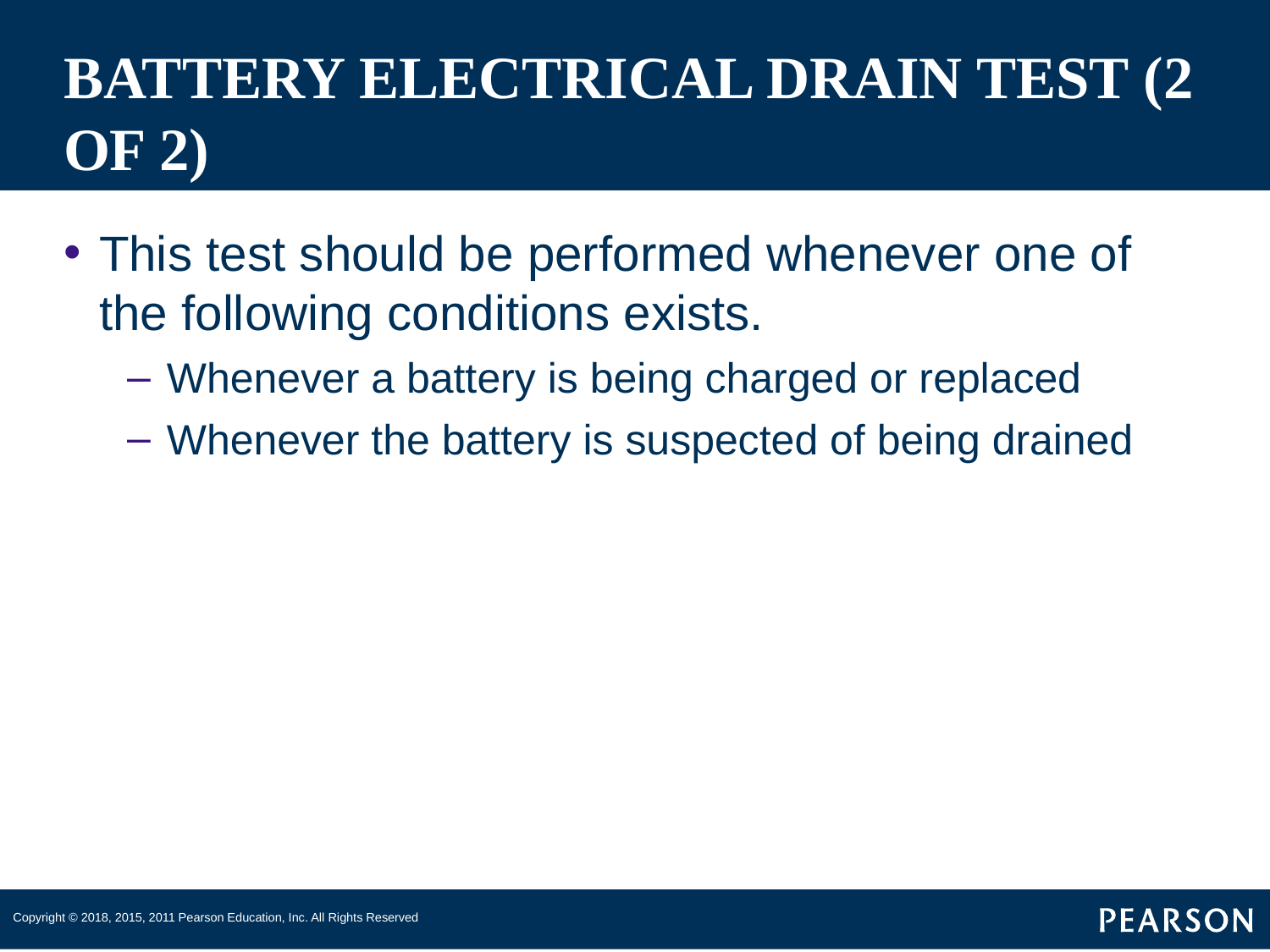

# BATTERY ELECTRICAL DRAIN TEST (2 OF 2)
This test should be performed whenever one of the following conditions exists.
Whenever a battery is being charged or replaced
Whenever the battery is suspected of being drained